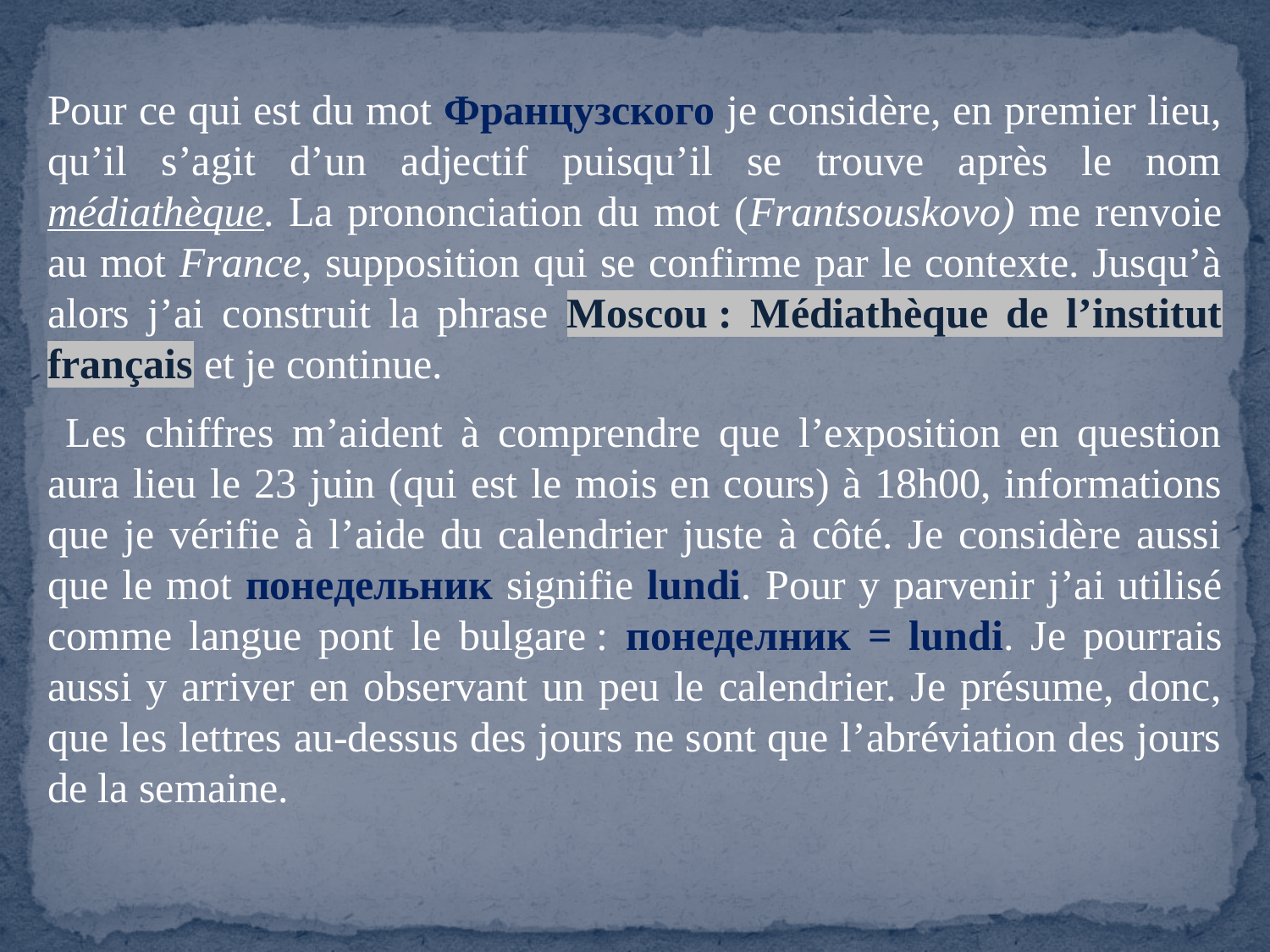

Pour ce qui est du mot Французского je considère, en premier lieu, qu’il s’agit d’un adjectif puisqu’il se trouve après le nom médiathèque. La prononciation du mot (Frantsouskovo) me renvoie au mot France, supposition qui se confirme par le contexte. Jusqu’à alors j’ai construit la phrase Moscou : Médiathèque de l’institut français et je continue.
 Les chiffres m’aident à comprendre que l’exposition en question aura lieu le 23 juin (qui est le mois en cours) à 18h00, informations que je vérifie à l’aide du calendrier juste à côté. Je considère aussi que le mot понедельник signifie lundi. Pour y parvenir j’ai utilisé comme langue pont le bulgare : понеделник = lundi. Je pourrais aussi y arriver en observant un peu le calendrier. Je présume, donc, que les lettres au-dessus des jours ne sont que l’abréviation des jours de la semaine.